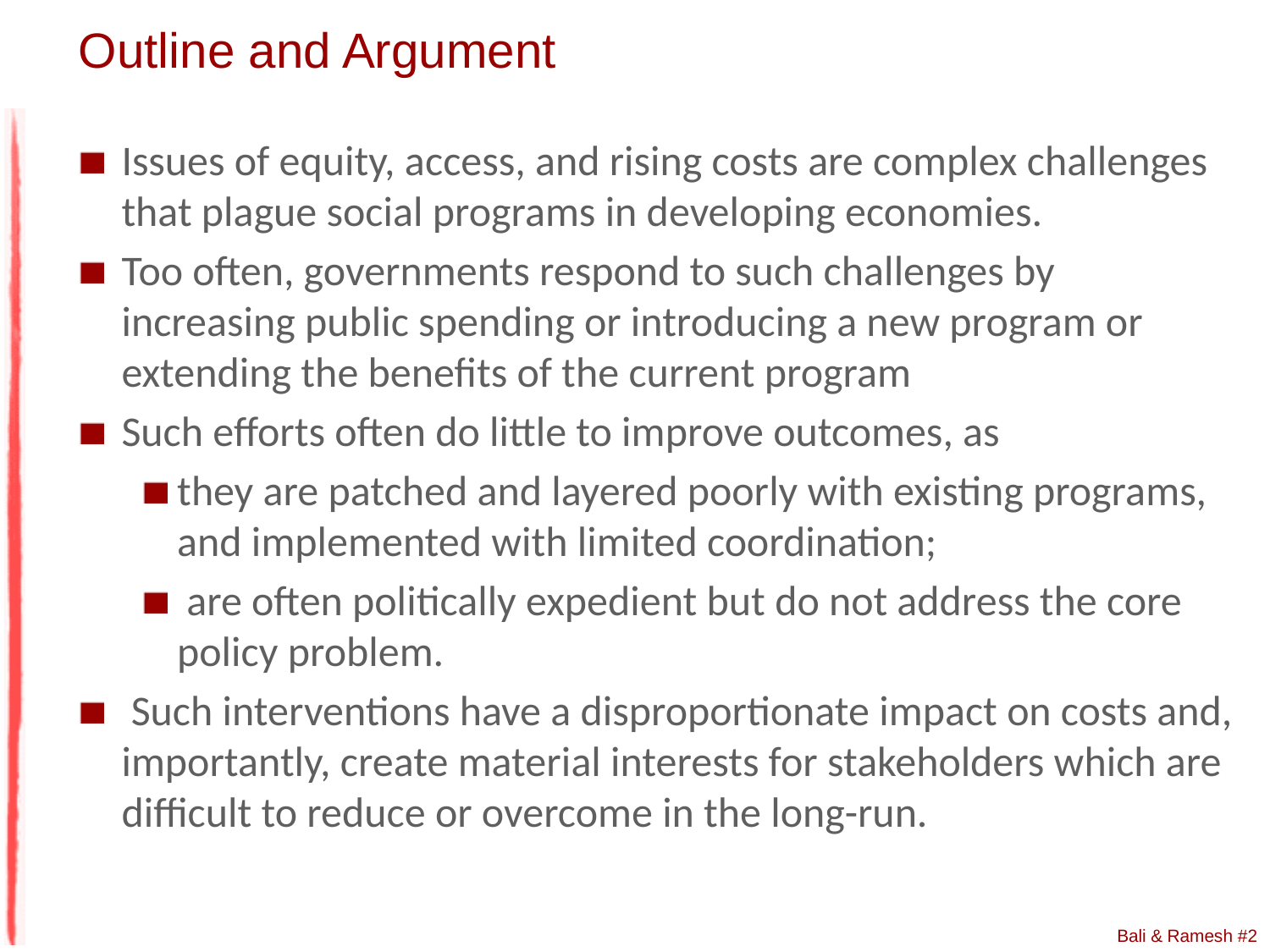

# Outline and Argument
Issues of equity, access, and rising costs are complex challenges that plague social programs in developing economies.
Too often, governments respond to such challenges by 	increasing public spending or introducing a new program or extending the benefits of the current program
Such efforts often do little to improve outcomes, as
they are patched and layered poorly with existing programs, and implemented with limited coordination;
 are often politically expedient but do not address the core policy problem.
 Such interventions have a disproportionate impact on costs and, importantly, create material interests for stakeholders which are difficult to reduce or overcome in the long-run.
Bali & Ramesh #2